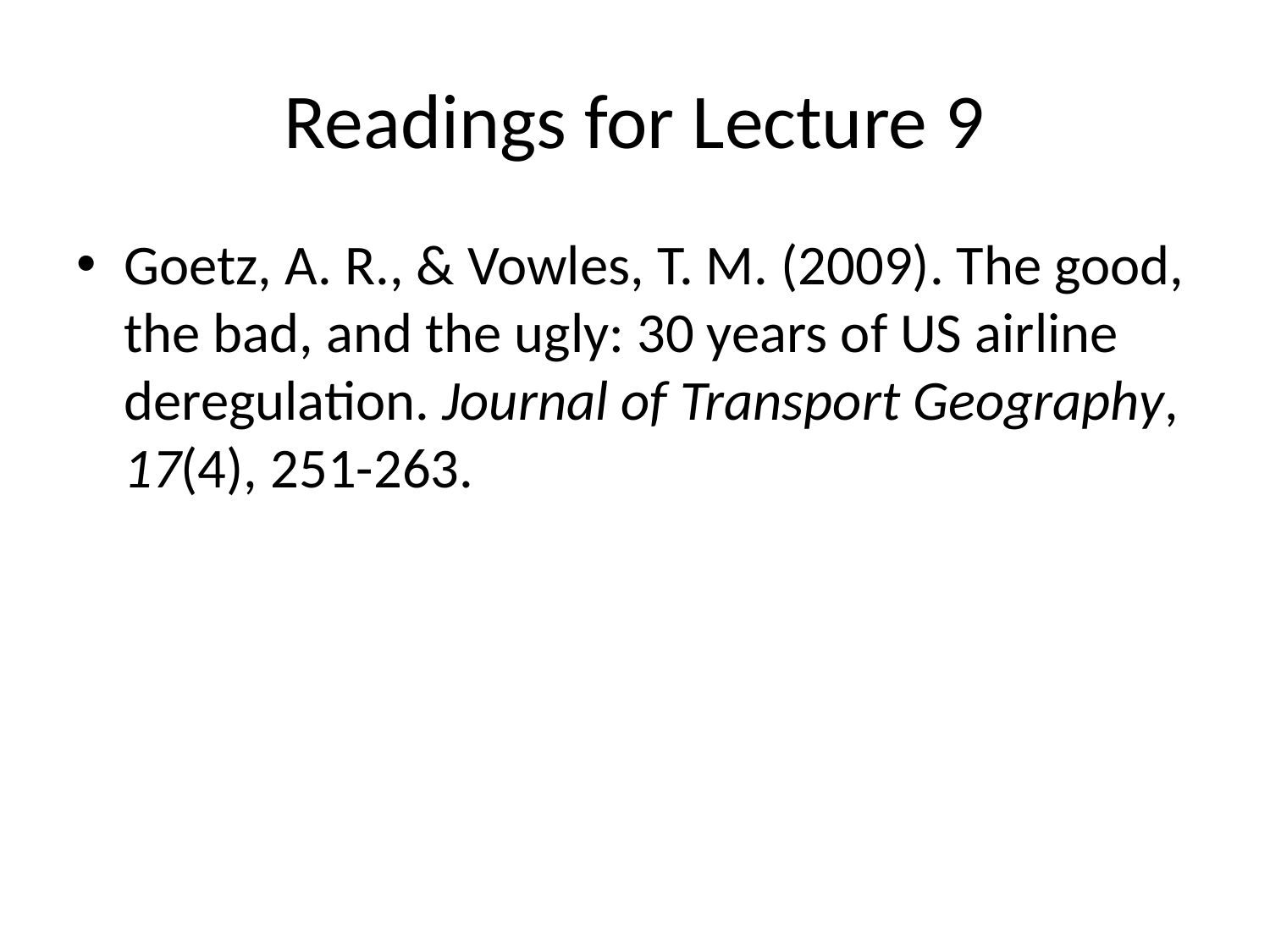

# Readings for Lecture 9
Goetz, A. R., & Vowles, T. M. (2009). The good, the bad, and the ugly: 30 years of US airline deregulation. Journal of Transport Geography, 17(4), 251-263.